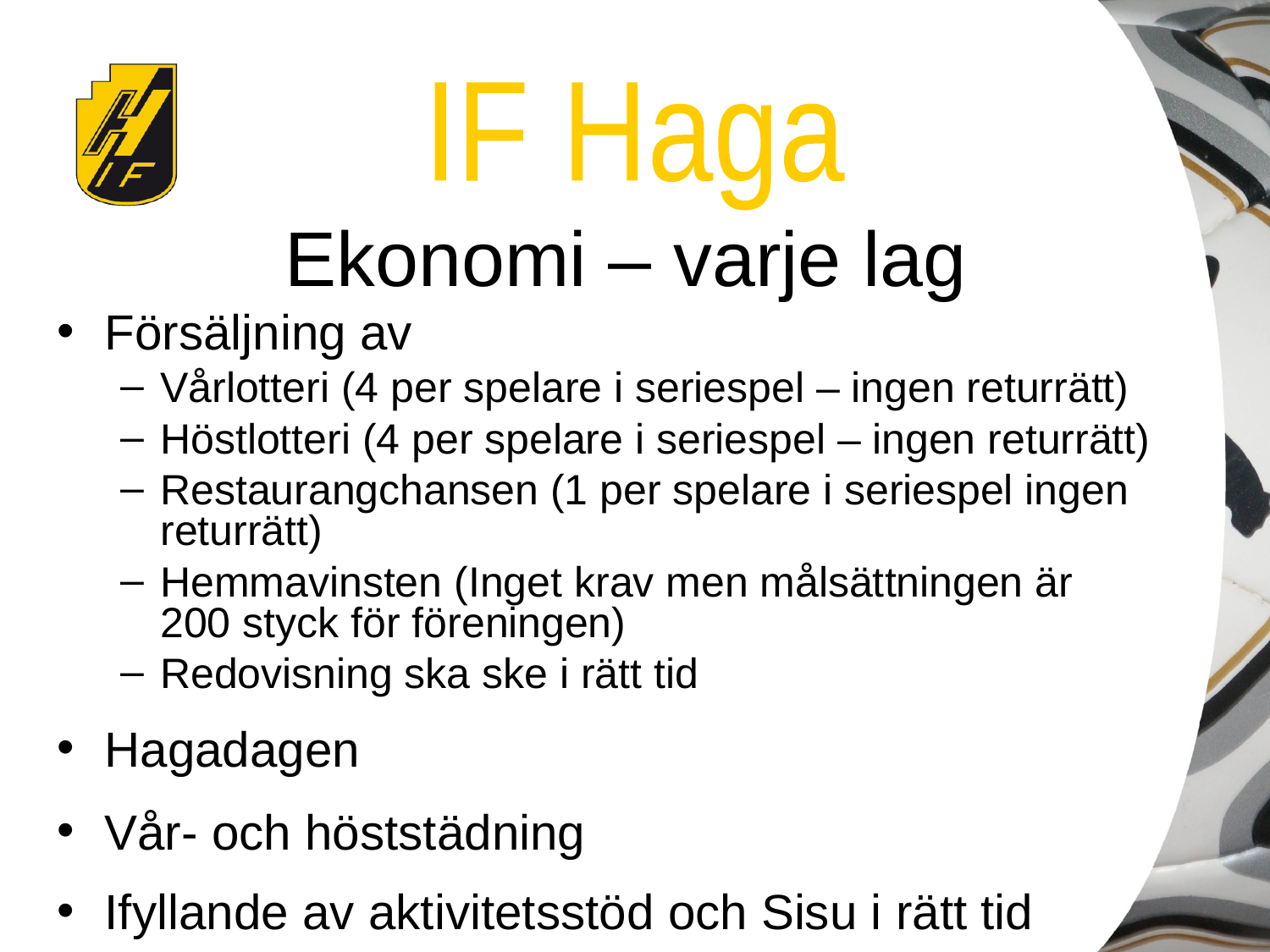

Ekonomi – varje lag
Försäljning av
Vårlotteri (4 per spelare i seriespel – ingen returrätt)
Höstlotteri (4 per spelare i seriespel – ingen returrätt)
Restaurangchansen (1 per spelare i seriespel ingen returrätt)
Hemmavinsten (Inget krav men målsättningen är
200 styck för föreningen)
Redovisning ska ske i rätt tid
Hagadagen

Vår- och höststädning
Ifyllande av aktivitetsstöd och Sisu i rätt tid